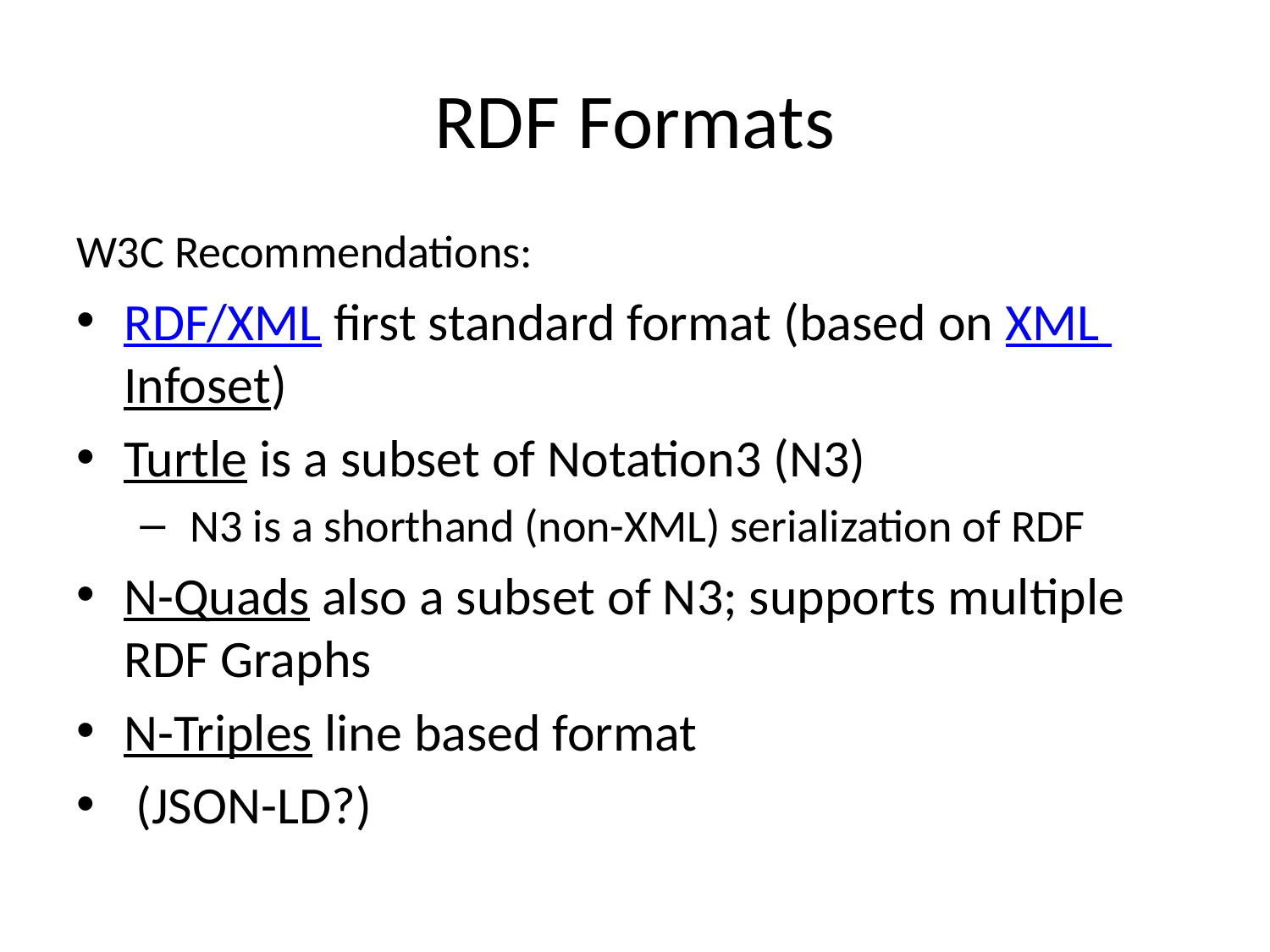

# RDF Formats
W3C Recommendations:
RDF/XML first standard format (based on XML Infoset)
Turtle is a subset of Notation3 (N3)
 N3 is a shorthand (non-XML) serialization of RDF
N-Quads also a subset of N3; supports multiple RDF Graphs
N-Triples line based format
 (JSON-LD?)